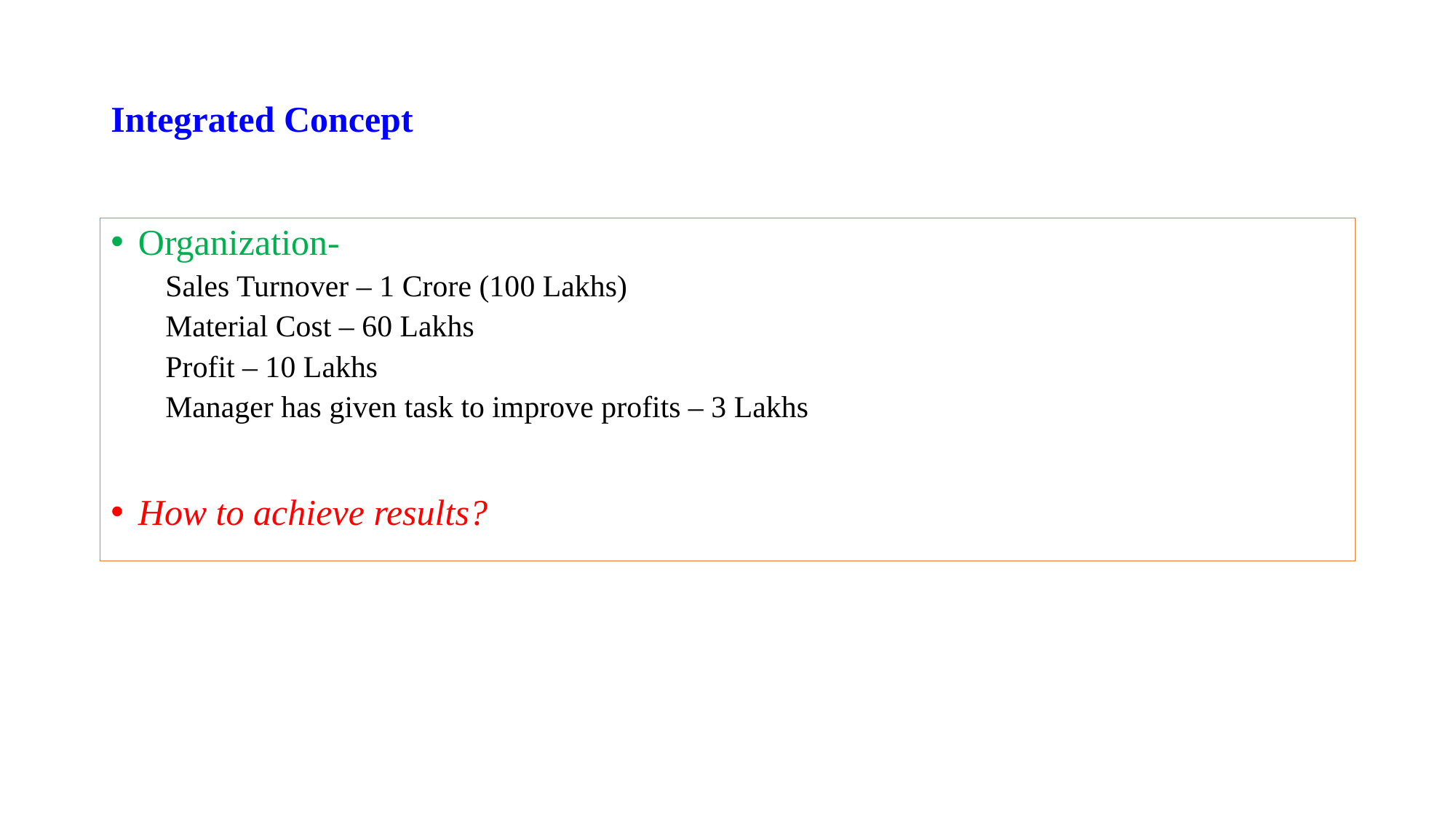

# Integrated Concept
Organization-
Sales Turnover – 1 Crore (100 Lakhs)
Material Cost – 60 Lakhs
Profit – 10 Lakhs
Manager has given task to improve profits – 3 Lakhs

How to achieve results?